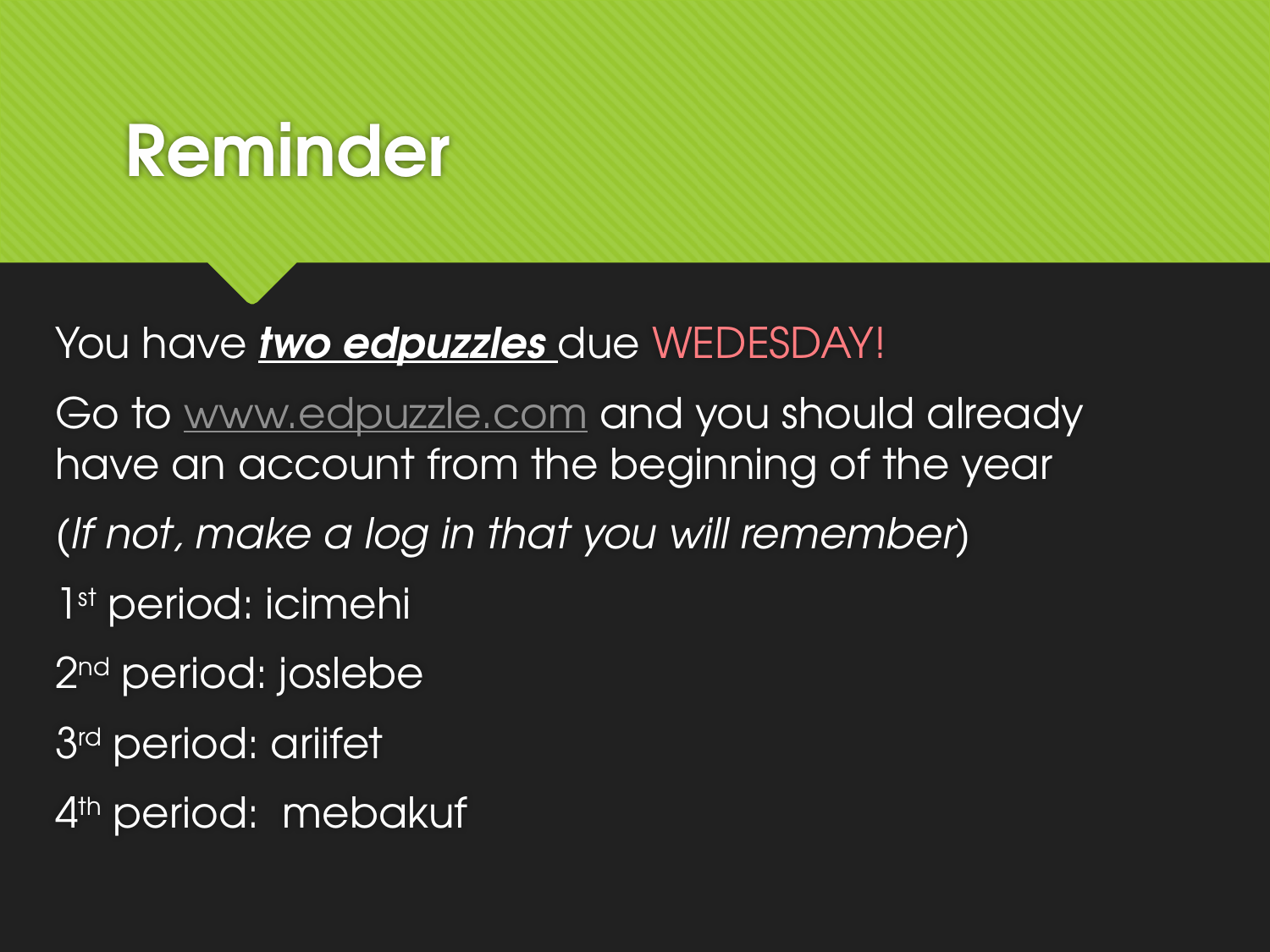

# Reminder
You have two edpuzzles due WEDESDAY!
Go to www.edpuzzle.com and you should already have an account from the beginning of the year
(If not, make a log in that you will remember)
1st period: icimehi
2nd period: joslebe
3rd period: ariifet
4th period:  mebakuf